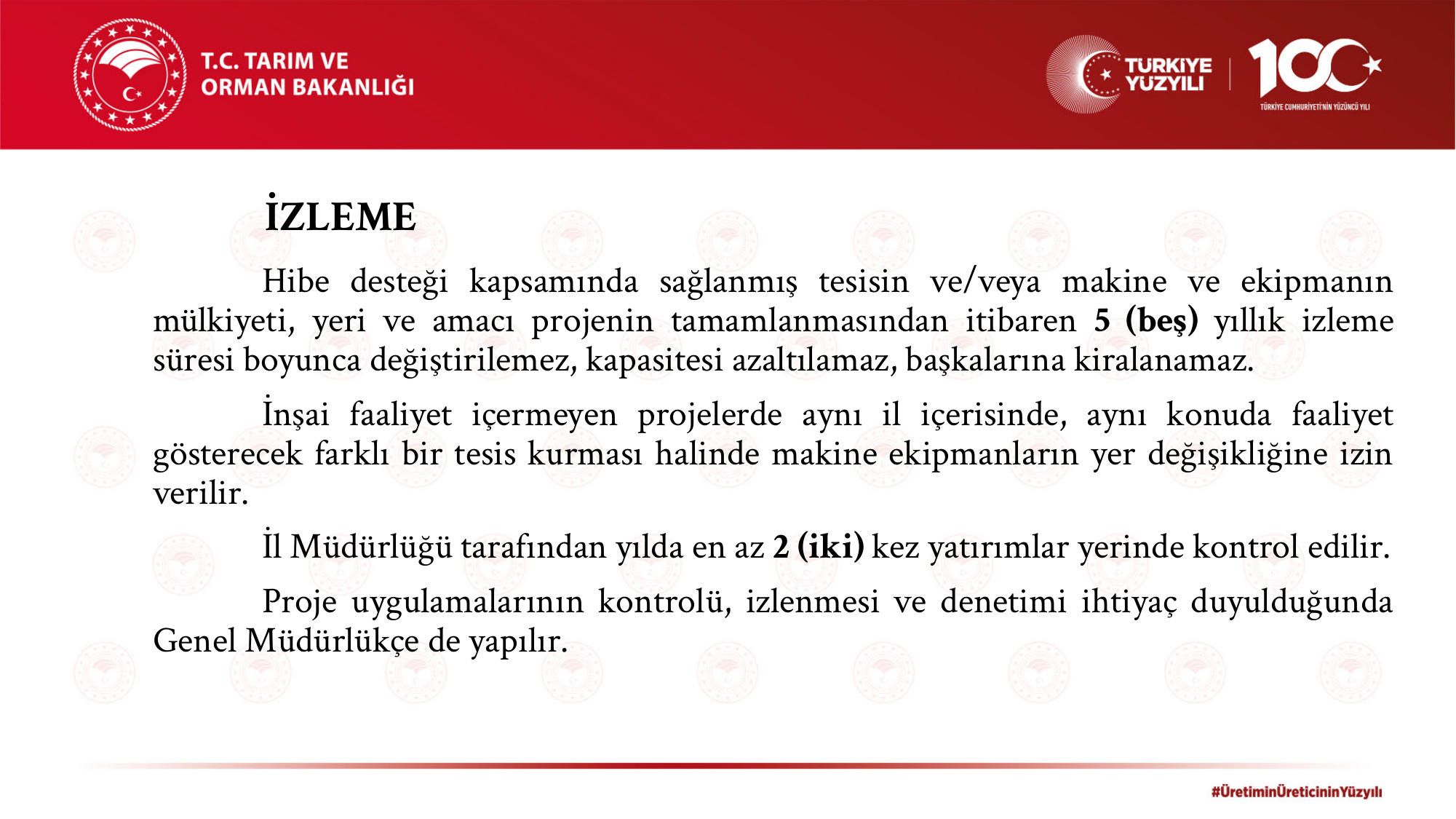

# İZLEME
	Hibe desteği kapsamında sağlanmış tesisin ve/veya makine ve ekipmanın mülkiyeti, yeri ve amacı projenin tamamlanmasından itibaren 5 (beş) yıllık izleme süresi boyunca değiştirilemez, kapasitesi azaltılamaz, başkalarına kiralanamaz.
	İnşai faaliyet içermeyen projelerde aynı il içerisinde, aynı konuda faaliyet gösterecek farklı bir tesis kurması halinde makine ekipmanların yer değişikliğine izin verilir.
	İl Müdürlüğü tarafından yılda en az 2 (iki) kez yatırımlar yerinde kontrol edilir.
	Proje uygulamalarının kontrolü, izlenmesi ve denetimi ihtiyaç duyulduğunda Genel Müdürlükçe de yapılır.